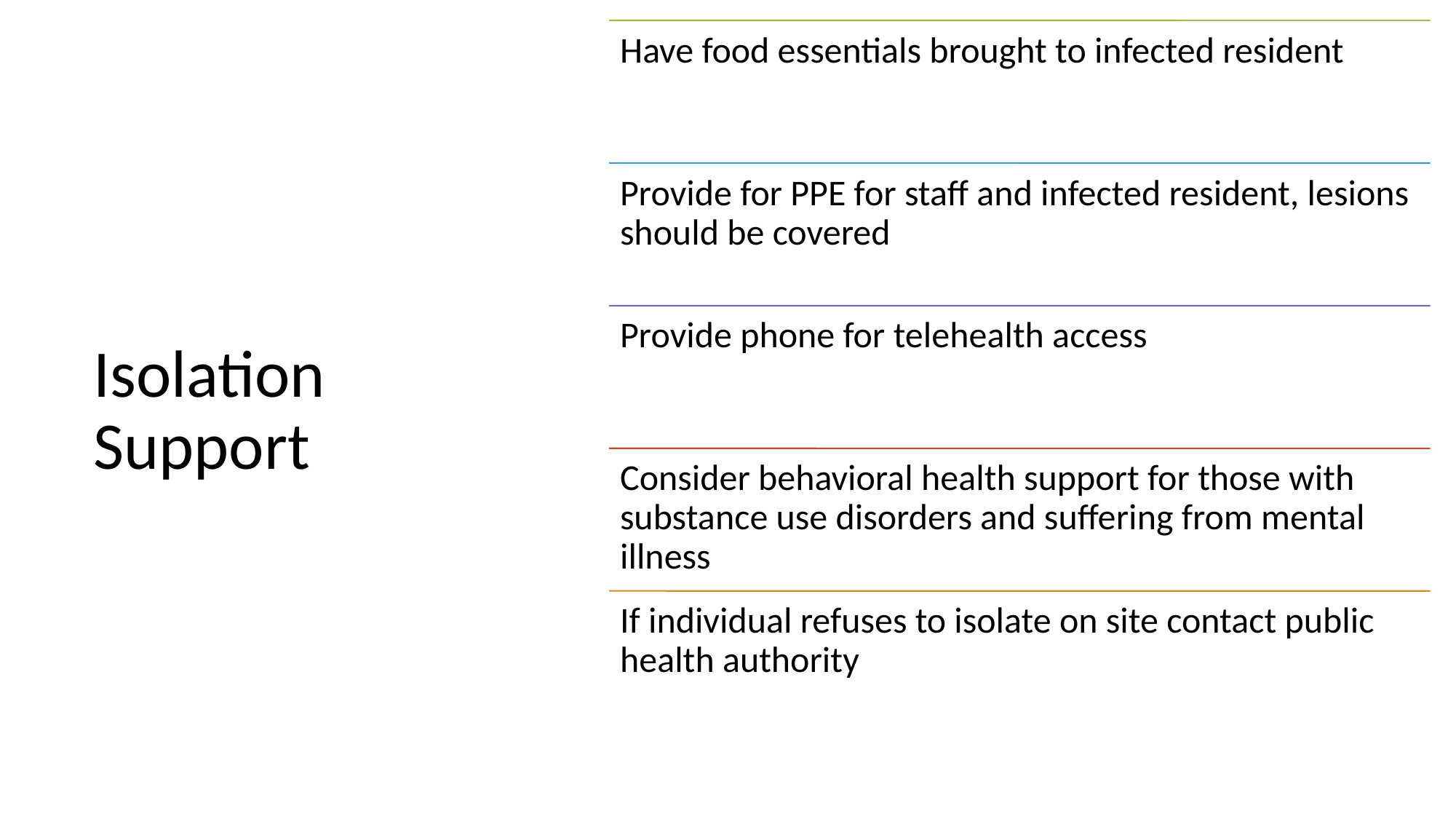

Have food essentials brought to infected resident
Provide for PPE for staff and infected resident, lesions should be covered
Provide phone for telehealth access
Consider behavioral health support for those with substance use disorders and suffering from mental illness
If individual refuses to isolate on site contact public health authority
# Isolation Support